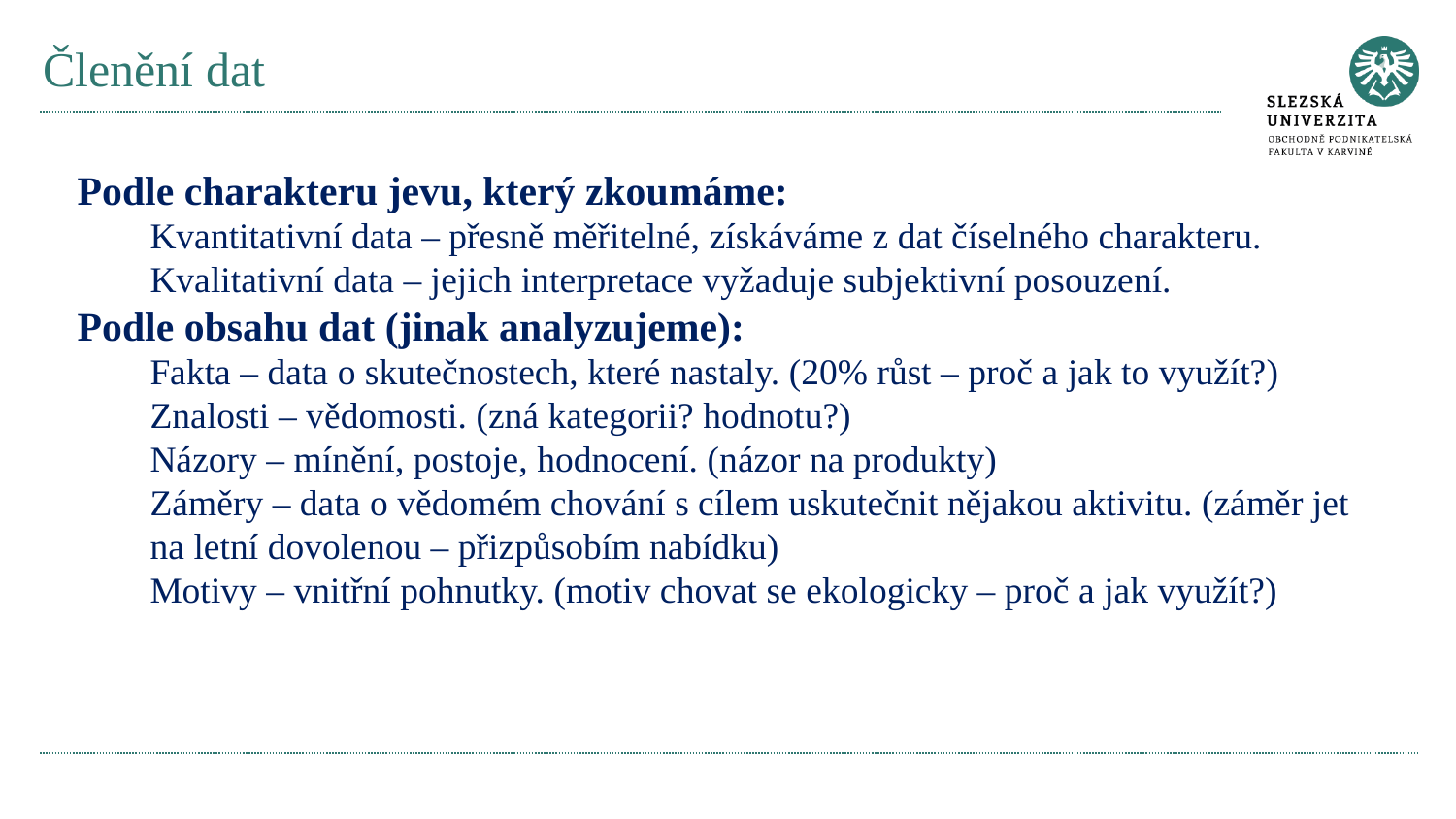

# Členění dat
Podle charakteru jevu, který zkoumáme:
Kvantitativní data – přesně měřitelné, získáváme z dat číselného charakteru.
Kvalitativní data – jejich interpretace vyžaduje subjektivní posouzení.
Podle obsahu dat (jinak analyzujeme):
Fakta – data o skutečnostech, které nastaly. (20% růst – proč a jak to využít?)
Znalosti – vědomosti. (zná kategorii? hodnotu?)
Názory – mínění, postoje, hodnocení. (názor na produkty)
Záměry – data o vědomém chování s cílem uskutečnit nějakou aktivitu. (záměr jet na letní dovolenou – přizpůsobím nabídku)
Motivy – vnitřní pohnutky. (motiv chovat se ekologicky – proč a jak využít?)